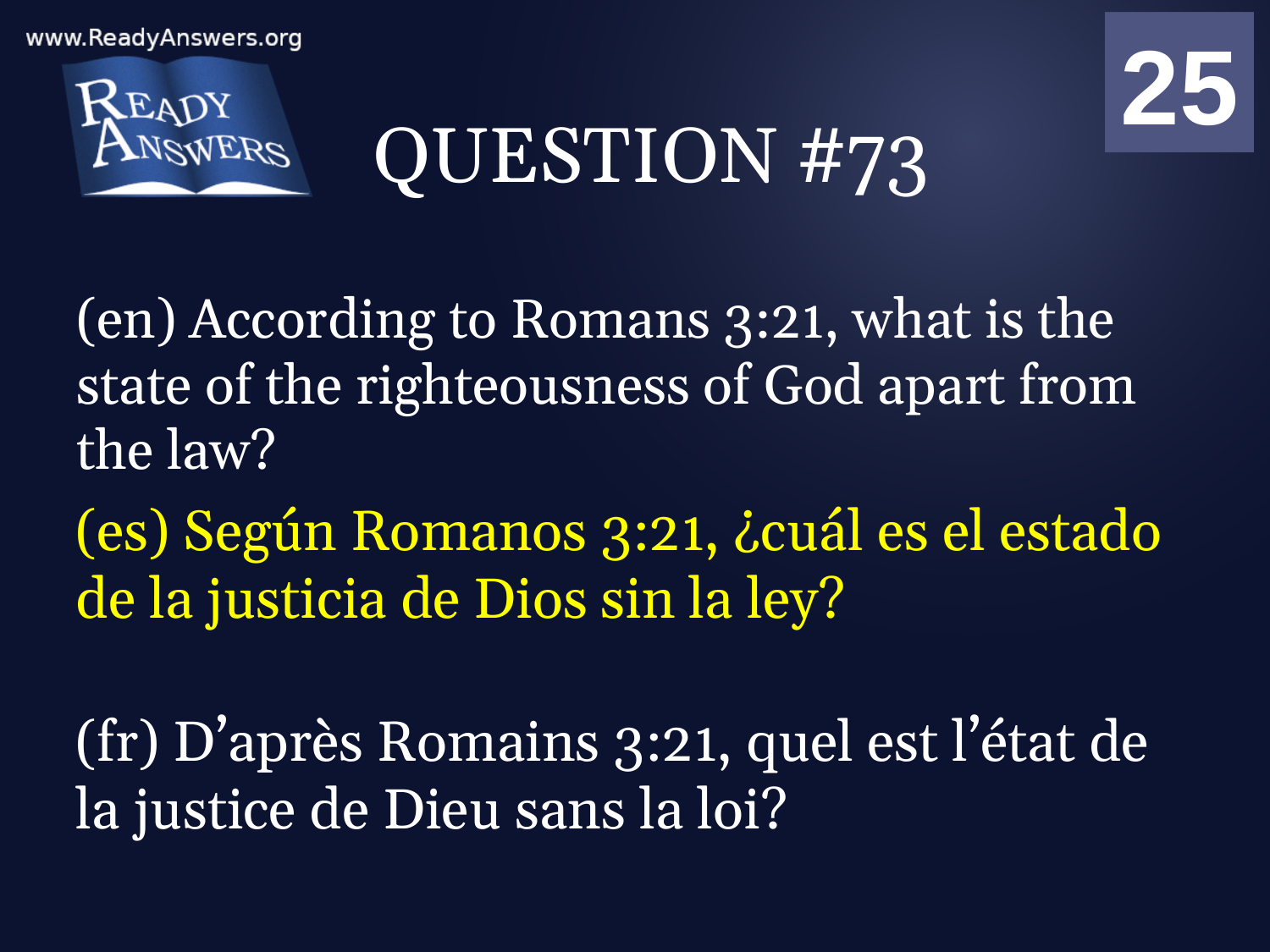

01
02
03
04
05
06
07
08
09
10
11
12
13
14
15
16
17
18
19
20
21
22
23
24
25
00
# QUESTION #73
(en) According to Romans 3:21, what is the state of the righteousness of God apart from the law?
(es) Según Romanos 3:21, ¿cuál es el estado de la justicia de Dios sin la ley?
(fr) D’après Romains 3:21, quel est l’état de la justice de Dieu sans la loi?